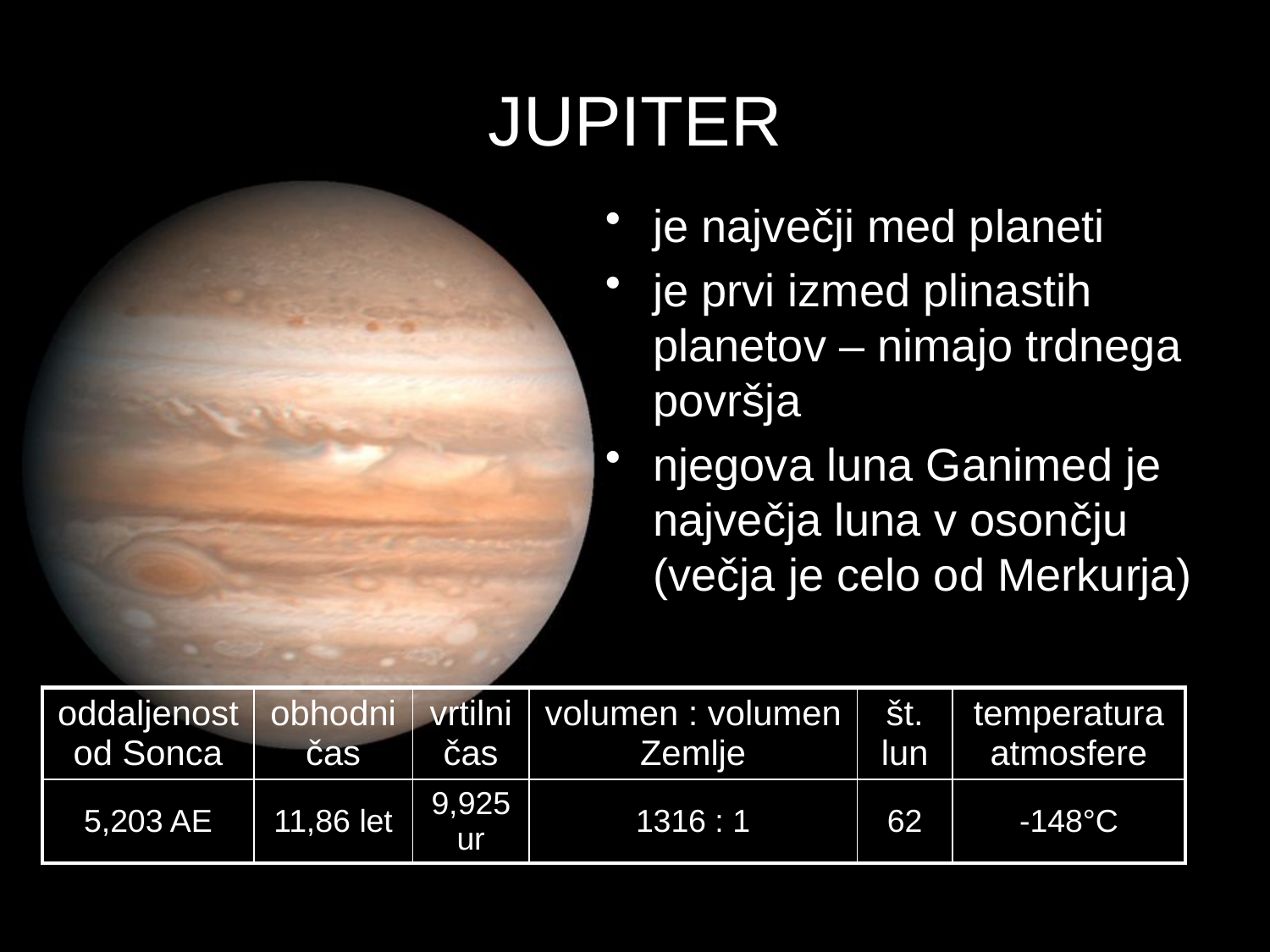

# JUPITER

je največji med planeti
je prvi izmed plinastih planetov – nimajo trdnega površja
njegova luna Ganimed je največja luna v osončju (večja je celo od Merkurja)
| oddaljenost od Sonca | obhodni čas | vrtilni čas | volumen : volumen Zemlje | št. lun | temperatura atmosfere |
| --- | --- | --- | --- | --- | --- |
| 5,203 AE | 11,86 let | 9,925 ur | 1316 : 1 | 62 | -148°C |